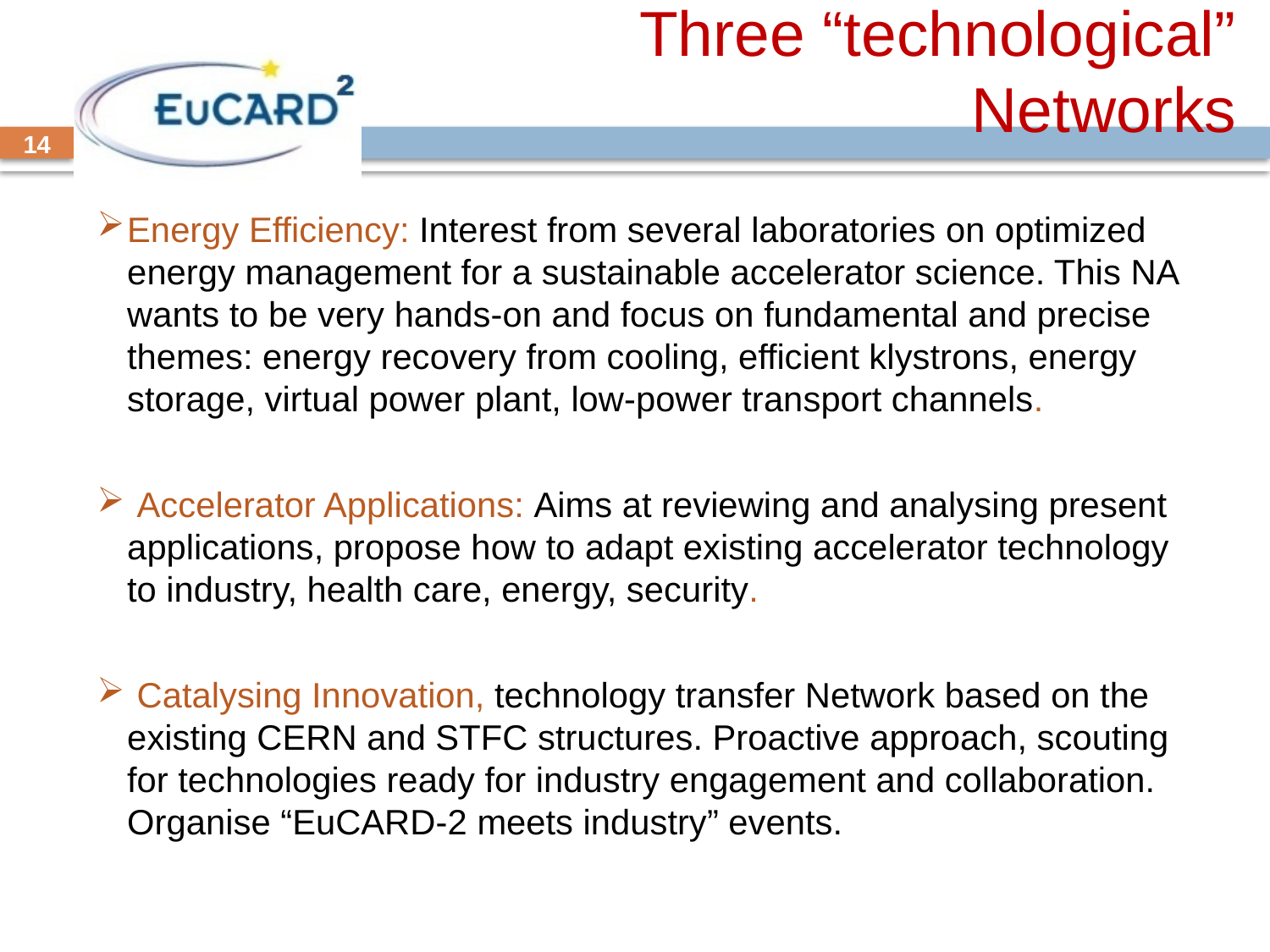

# Three “technological” Networks
14
Energy Efficiency: Interest from several laboratories on optimized energy management for a sustainable accelerator science. This NA wants to be very hands-on and focus on fundamental and precise themes: energy recovery from cooling, efficient klystrons, energy storage, virtual power plant, low-power transport channels.

 Accelerator Applications: Aims at reviewing and analysing present applications, propose how to adapt existing accelerator technology to industry, health care, energy, security.

 Catalysing Innovation, technology transfer Network based on the existing CERN and STFC structures. Proactive approach, scouting for technologies ready for industry engagement and collaboration. Organise “EuCARD-2 meets industry” events.